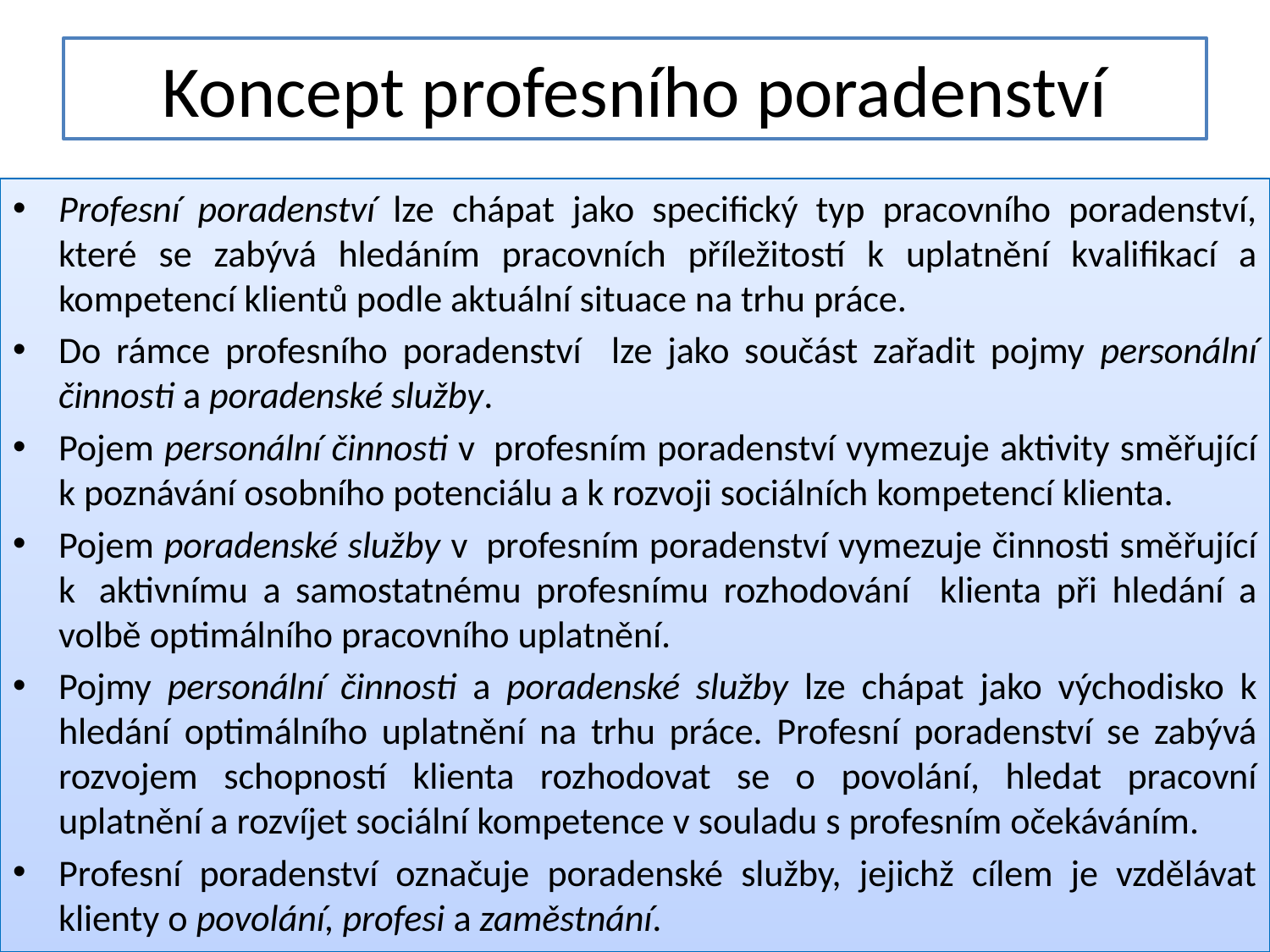

# Koncept profesního poradenství
Profesní poradenství lze chápat jako specifický typ pracovního poradenství, které se zabývá hledáním pracovních příležitostí k uplatnění kvalifikací a kompetencí klientů podle aktuální situace na trhu práce.
Do rámce profesního poradenství  lze jako součást zařadit pojmy personální činnosti a poradenské služby.
Pojem personální činnosti v  profesním poradenství vymezuje aktivity směřující k poznávání osobního potenciálu a k rozvoji sociálních kompetencí klienta.
Pojem poradenské služby v  profesním poradenství vymezuje činnosti směřující k  aktivnímu a samostatnému profesnímu rozhodování  klienta při hledání a volbě optimálního pracovního uplatnění.
Pojmy personální činnosti a poradenské služby lze chápat jako východisko k hledání optimálního uplatnění na trhu práce. Profesní poradenství se zabývá rozvojem schopností klienta rozhodovat se o povolání, hledat pracovní uplatnění a rozvíjet sociální kompetence v souladu s profesním očekáváním.
Profesní poradenství označuje poradenské služby, jejichž cílem je vzdělávat klienty o povolání, profesi a zaměstnání.